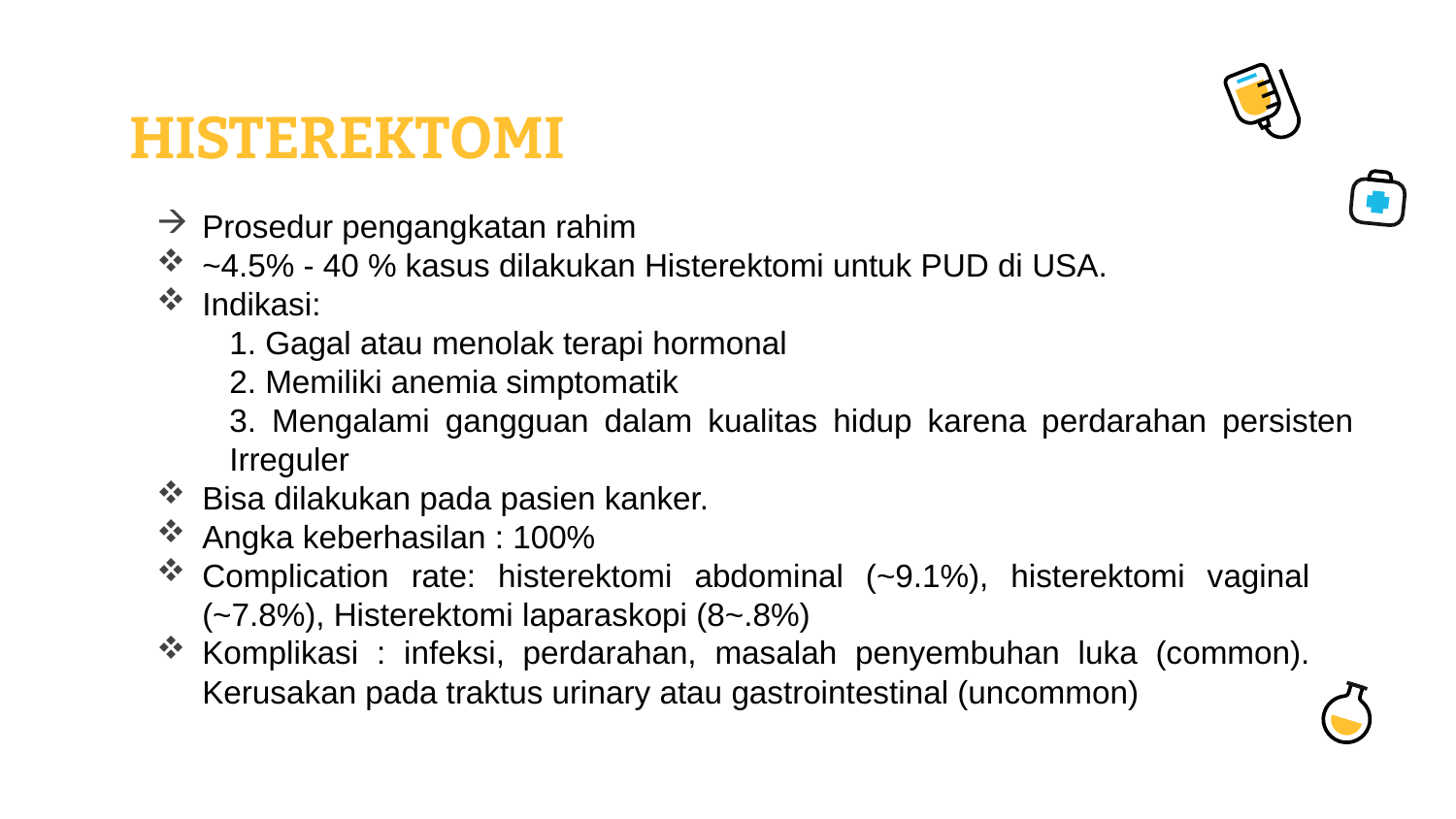

# HISTEREKTOMI
Prosedur pengangkatan rahim
~4.5% - 40 % kasus dilakukan Histerektomi untuk PUD di USA.
Indikasi:
1. Gagal atau menolak terapi hormonal
2. Memiliki anemia simptomatik
3. Mengalami gangguan dalam kualitas hidup karena perdarahan persisten Irreguler
Bisa dilakukan pada pasien kanker.
Angka keberhasilan : 100%
Complication rate: histerektomi abdominal (~9.1%), histerektomi vaginal (~7.8%), Histerektomi laparaskopi (8~.8%)
Komplikasi : infeksi, perdarahan, masalah penyembuhan luka (common). Kerusakan pada traktus urinary atau gastrointestinal (uncommon)